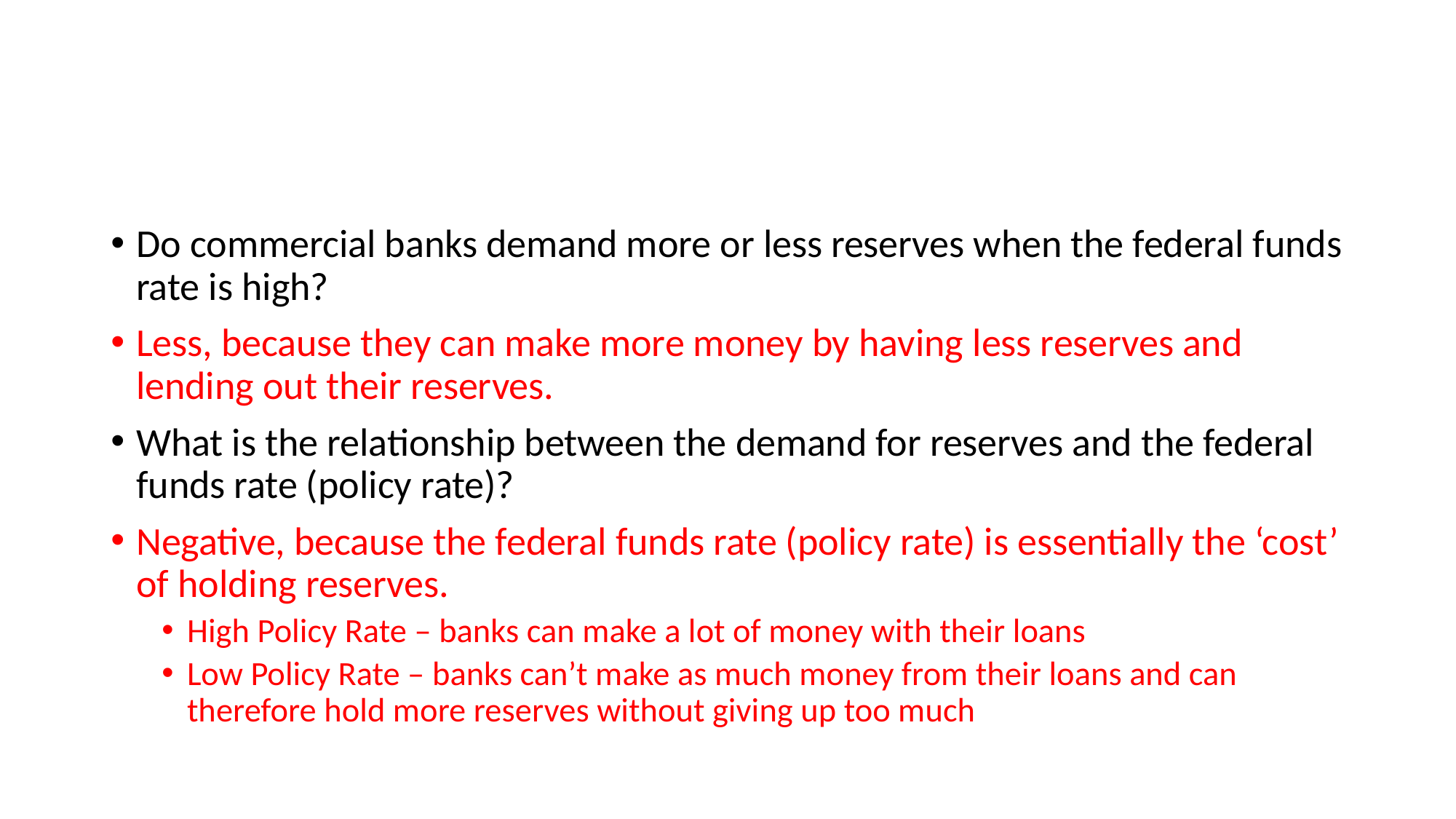

#
Do commercial banks demand more or less reserves when the federal funds rate is high?
Less, because they can make more money by having less reserves and lending out their reserves.
What is the relationship between the demand for reserves and the federal funds rate (policy rate)?
Negative, because the federal funds rate (policy rate) is essentially the ‘cost’ of holding reserves.
High Policy Rate – banks can make a lot of money with their loans
Low Policy Rate – banks can’t make as much money from their loans and can therefore hold more reserves without giving up too much